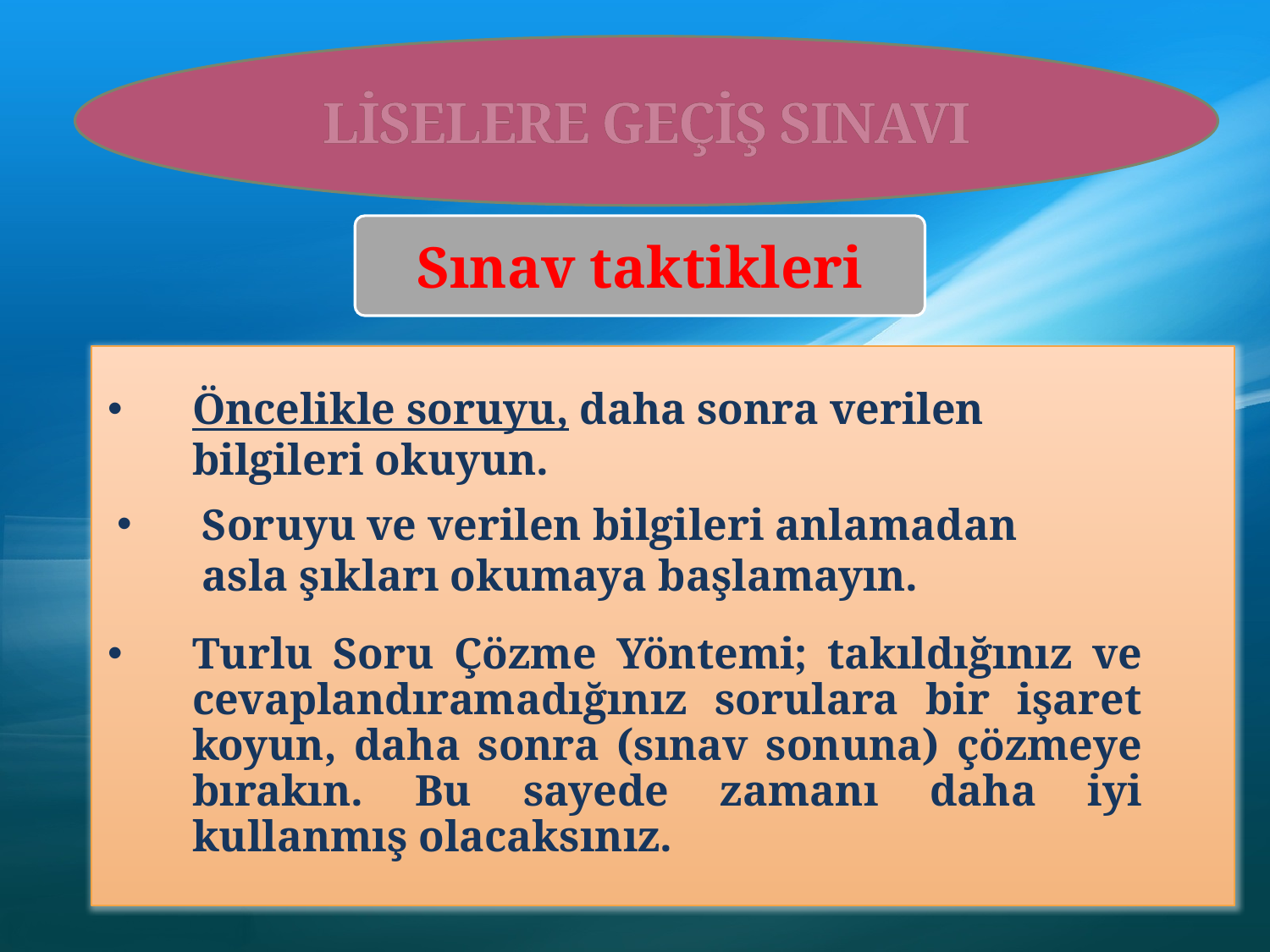

#
LİSELERE GEÇİŞ SINAVI

Sınav taktikleri

Öncelikle soruyu, daha sonra verilen bilgileri okuyun.
Soruyu ve verilen bilgileri anlamadan asla şıkları okumaya başlamayın.
Turlu Soru Çözme Yöntemi; takıldığınız ve cevaplandıramadığınız sorulara bir işaret koyun, daha sonra (sınav sonuna) çözmeye bırakın. Bu sayede zamanı daha iyi kullanmış olacaksınız.